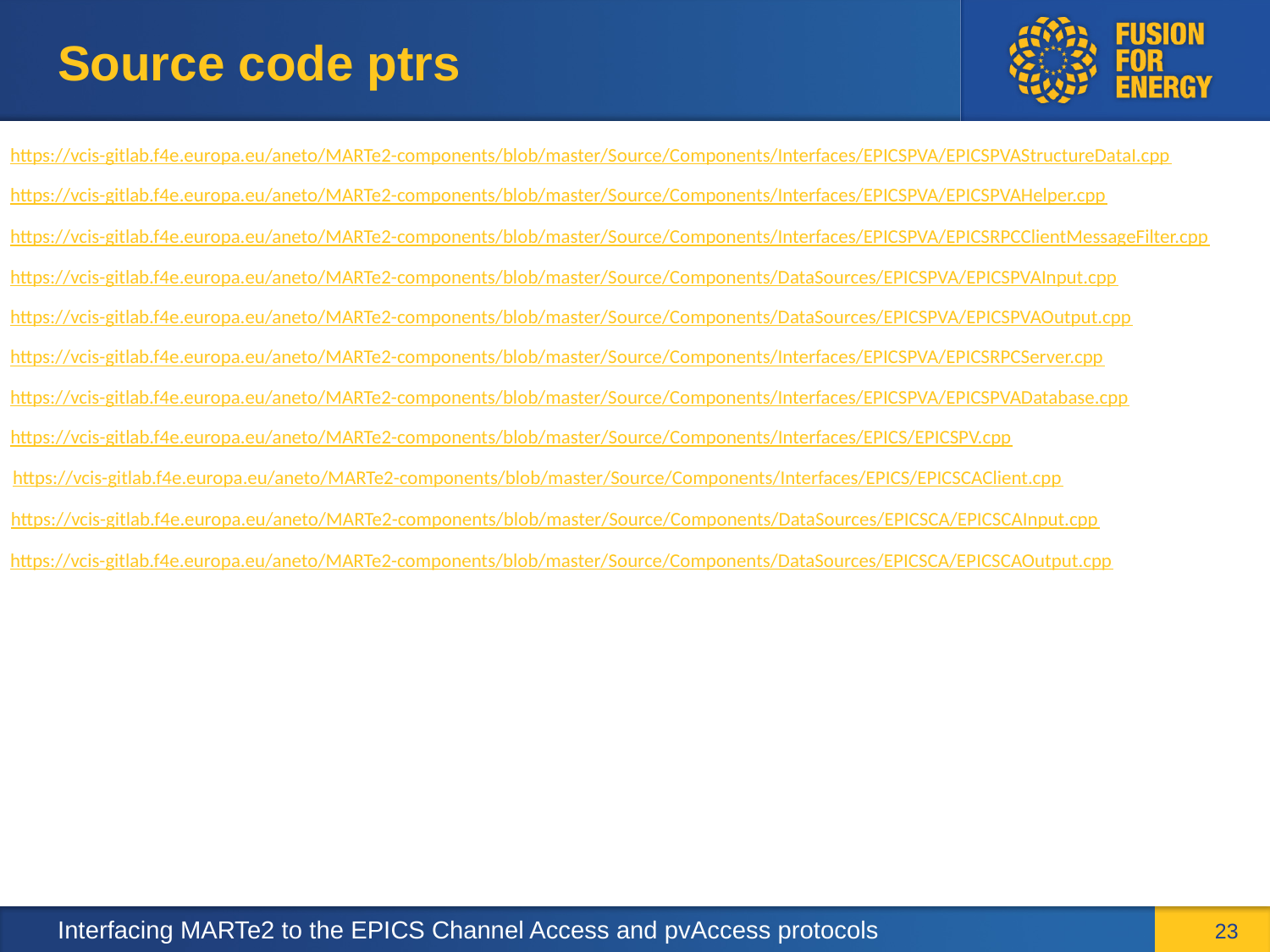

# Source code ptrs
https://vcis-gitlab.f4e.europa.eu/aneto/MARTe2-components/blob/master/Source/Components/Interfaces/EPICSPVA/EPICSPVAStructureDataI.cpp
https://vcis-gitlab.f4e.europa.eu/aneto/MARTe2-components/blob/master/Source/Components/Interfaces/EPICSPVA/EPICSPVAHelper.cpp
https://vcis-gitlab.f4e.europa.eu/aneto/MARTe2-components/blob/master/Source/Components/Interfaces/EPICSPVA/EPICSRPCClientMessageFilter.cpp
https://vcis-gitlab.f4e.europa.eu/aneto/MARTe2-components/blob/master/Source/Components/DataSources/EPICSPVA/EPICSPVAInput.cpp
https://vcis-gitlab.f4e.europa.eu/aneto/MARTe2-components/blob/master/Source/Components/DataSources/EPICSPVA/EPICSPVAOutput.cpp
https://vcis-gitlab.f4e.europa.eu/aneto/MARTe2-components/blob/master/Source/Components/Interfaces/EPICSPVA/EPICSRPCServer.cpp
https://vcis-gitlab.f4e.europa.eu/aneto/MARTe2-components/blob/master/Source/Components/Interfaces/EPICSPVA/EPICSPVADatabase.cpp
https://vcis-gitlab.f4e.europa.eu/aneto/MARTe2-components/blob/master/Source/Components/Interfaces/EPICS/EPICSPV.cpp
https://vcis-gitlab.f4e.europa.eu/aneto/MARTe2-components/blob/master/Source/Components/Interfaces/EPICS/EPICSCAClient.cpp
https://vcis-gitlab.f4e.europa.eu/aneto/MARTe2-components/blob/master/Source/Components/DataSources/EPICSCA/EPICSCAInput.cpp
https://vcis-gitlab.f4e.europa.eu/aneto/MARTe2-components/blob/master/Source/Components/DataSources/EPICSCA/EPICSCAOutput.cpp
23
Interfacing MARTe2 to the EPICS Channel Access and pvAccess protocols